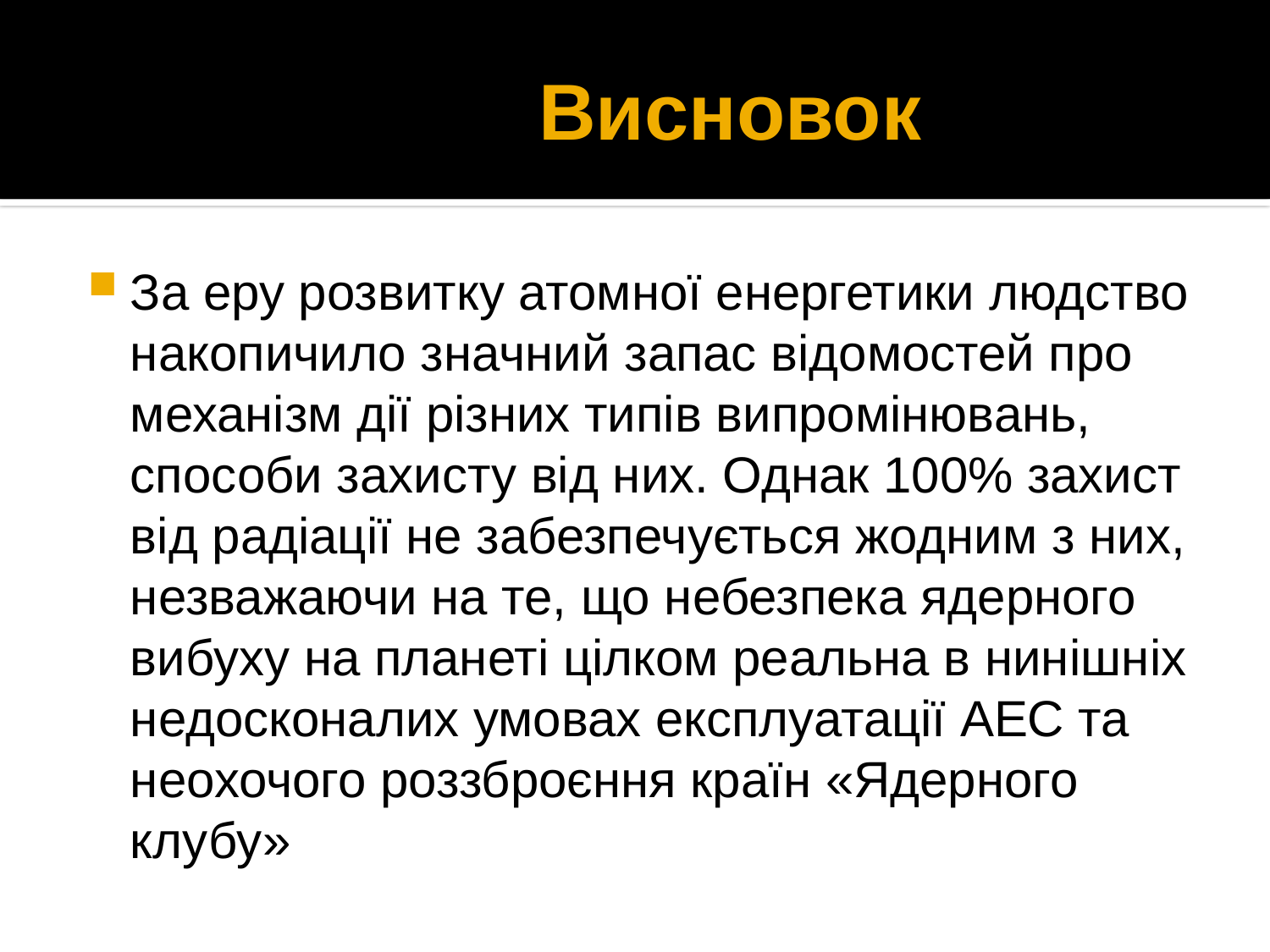

# Висновок
За еру розвитку атомної енергетики людство накопичило значний запас відомостей про механізм дії різних типів випромінювань, способи захисту від них. Однак 100% захист від радіації не забезпечується жодним з них, незважаючи на те, що небезпека ядерного вибуху на планеті цілком реальна в нинішніх недосконалих умовах експлуатації АЕС та неохочого роззброєння країн «Ядерного клубу»